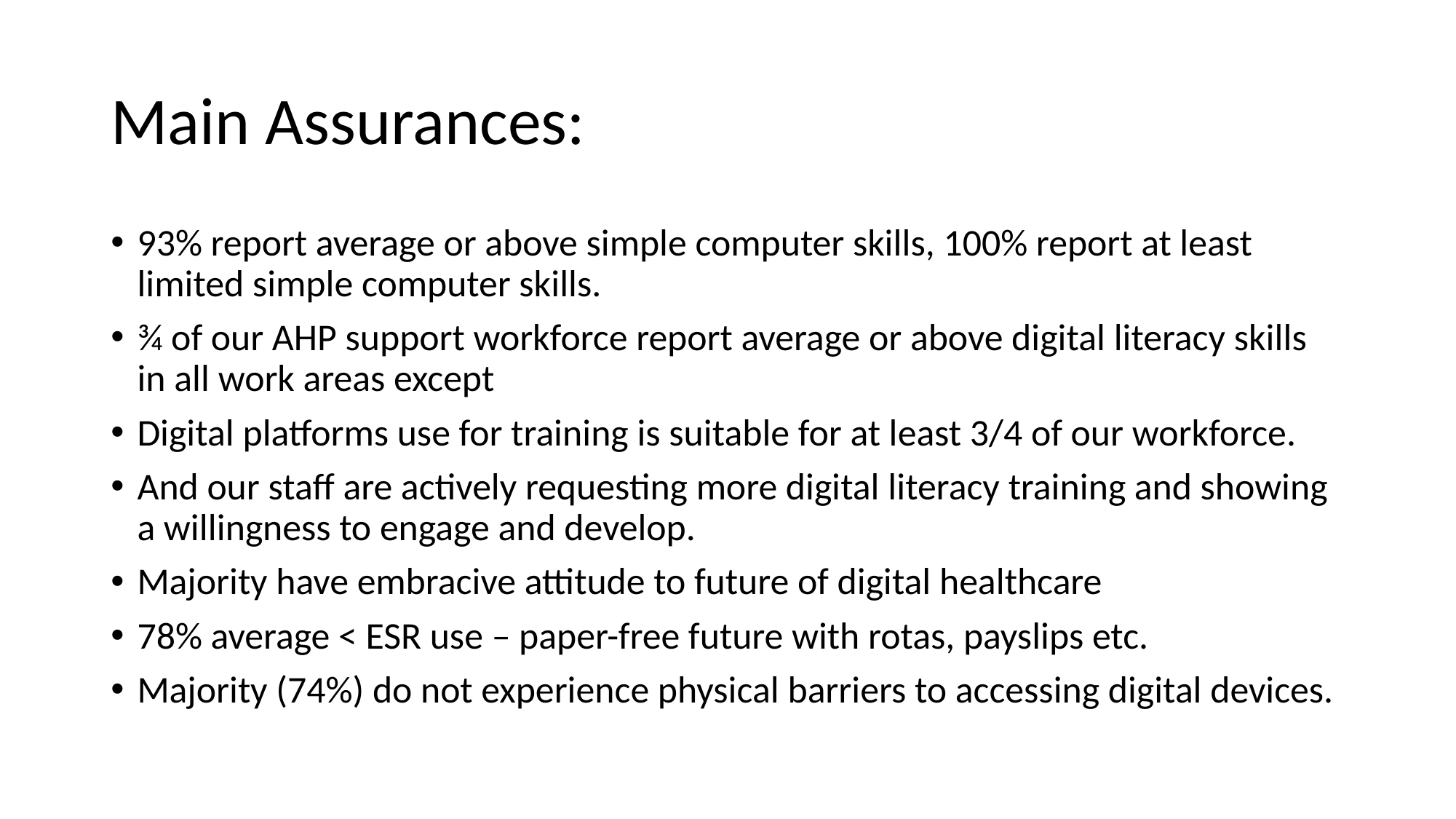

# Main Assurances:
93% report average or above simple computer skills, 100% report at least limited simple computer skills.
¾ of our AHP support workforce report average or above digital literacy skills in all work areas except
Digital platforms use for training is suitable for at least 3/4 of our workforce.
And our staff are actively requesting more digital literacy training and showing a willingness to engage and develop.
Majority have embracive attitude to future of digital healthcare
78% average < ESR use – paper-free future with rotas, payslips etc.
Majority (74%) do not experience physical barriers to accessing digital devices.